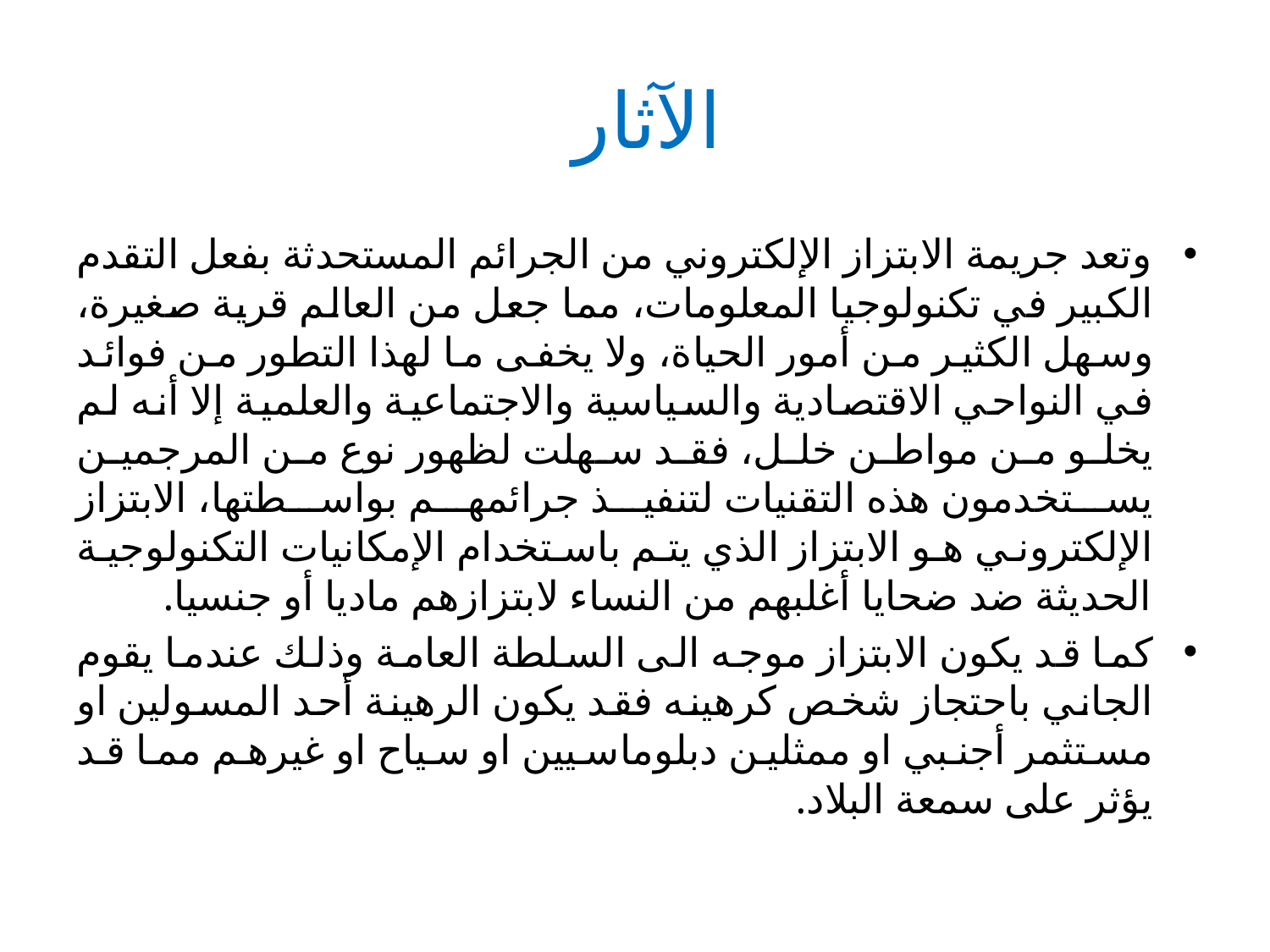

# الآثار
وتعد جريمة الابتزاز الإلكتروني من الجرائم المستحدثة بفعل التقدم الكبير في تكنولوجيا المعلومات، مما جعل من العالم قرية صغيرة، وسهل الكثير من أمور الحياة، ولا يخفى ما لهذا التطور من فوائد في النواحي الاقتصادية والسياسية والاجتماعية والعلمية إلا أنه لم يخلو من مواطن خلل، فقد سهلت لظهور نوع من المرجمين يستخدمون هذه التقنيات لتنفيذ جرائمهم بواسطتها، الابتزاز الإلكتروني هو الابتزاز الذي يتم باستخدام الإمكانيات التكنولوجية الحديثة ضد ضحايا أغلبهم من النساء لابتزازهم ماديا أو جنسيا.
كما قد يكون الابتزاز موجه الى السلطة العامة وذلك عندما يقوم الجاني باحتجاز شخص كرهينه فقد يكون الرهينة أحد المسولين او مستثمر أجنبي او ممثلين دبلوماسيين او سياح او غيرهم مما قد يؤثر على سمعة البلاد.